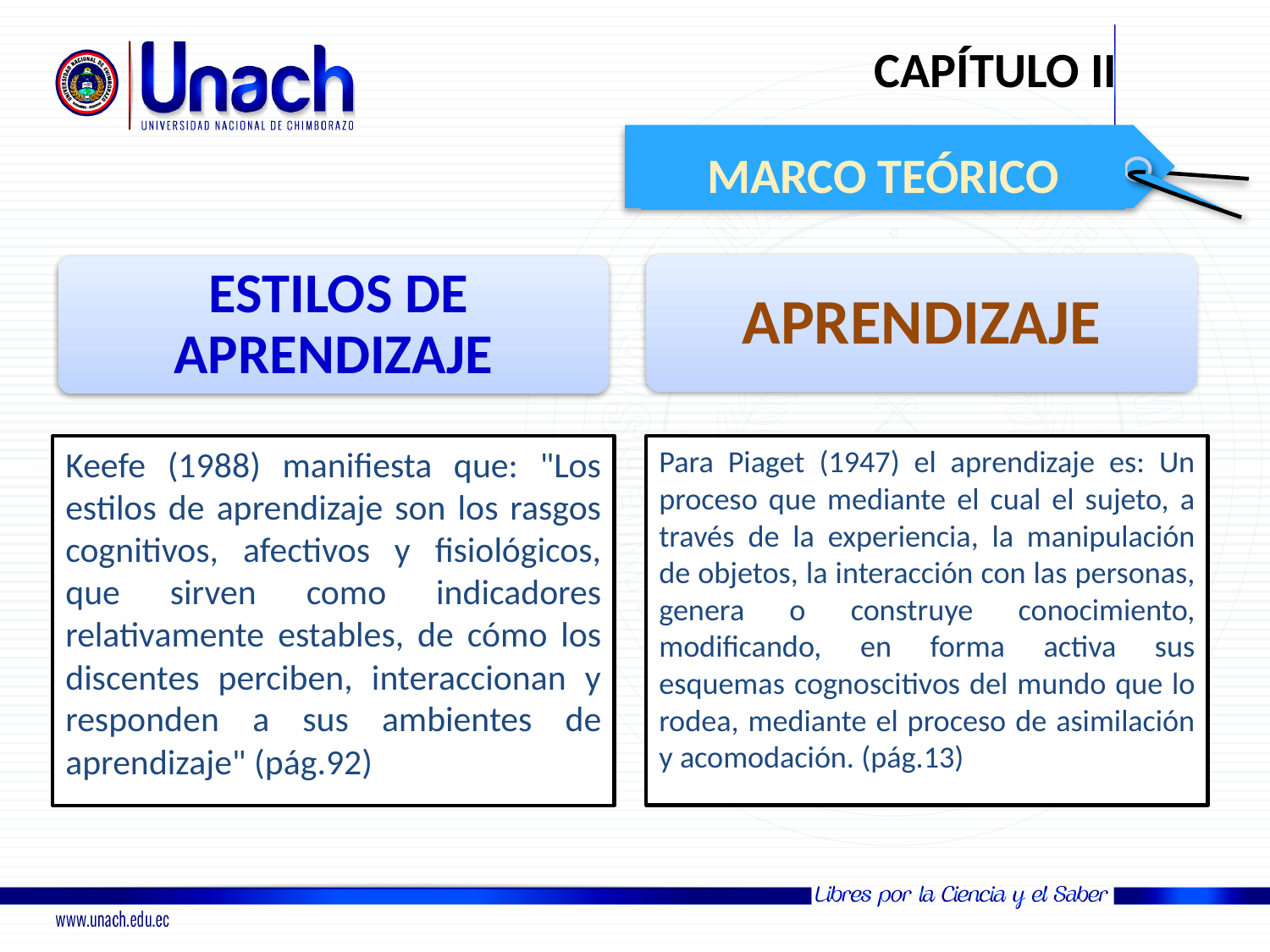

# CAPÍTULO II

MARCO TEÓRICO

APRENDIZAJE

 ESTILOS DE APRENDIZAJE
Para Piaget (1947) el aprendizaje es: Un proceso que mediante el cual el sujeto, a través de la experiencia, la manipulación de objetos, la interacción con las personas, genera o construye conocimiento, modificando, en forma activa sus esquemas cognoscitivos del mundo que lo rodea, mediante el proceso de asimilación y acomodación. (pág.13)
Keefe (1988) manifiesta que: "Los estilos de aprendizaje son los rasgos cognitivos, afectivos y fisiológicos, que sirven como indicadores relativamente estables, de cómo los discentes perciben, interaccionan y responden a sus ambientes de aprendizaje" (pág.92)